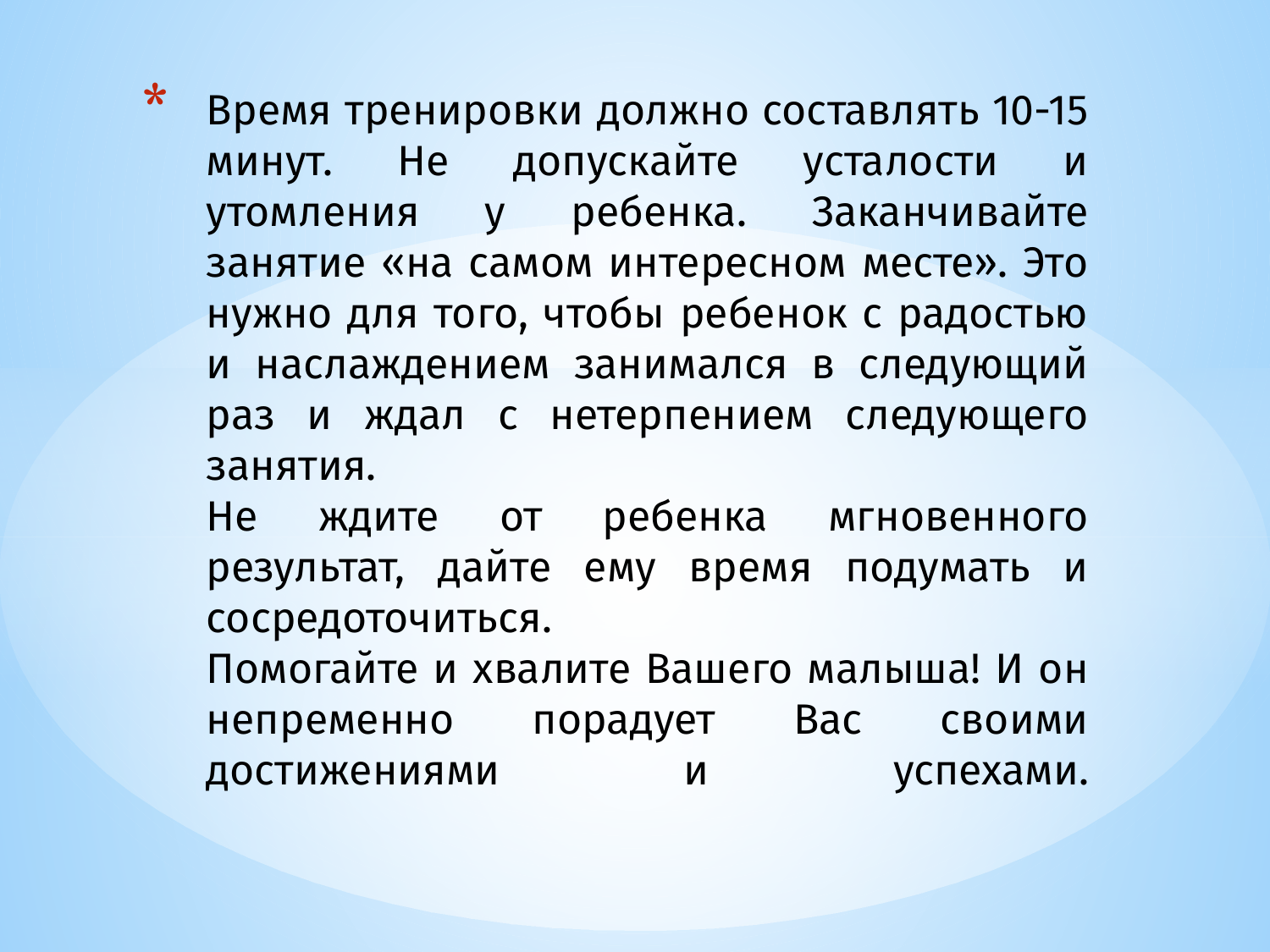

# Время тренировки должно составлять 10-15 минут. Не допускайте усталости и утомления у ребенка. Заканчивайте занятие «на самом интересном месте». Это нужно для того, чтобы ребенок с радостью и наслаждением занимался в следующий раз и ждал с нетерпением следующего занятия. Не ждите от ребенка мгновенного результат, дайте ему время подумать и сосредоточиться. Помогайте и хвалите Вашего малыша! И он непременно порадует Вас своими достижениями и успехами.